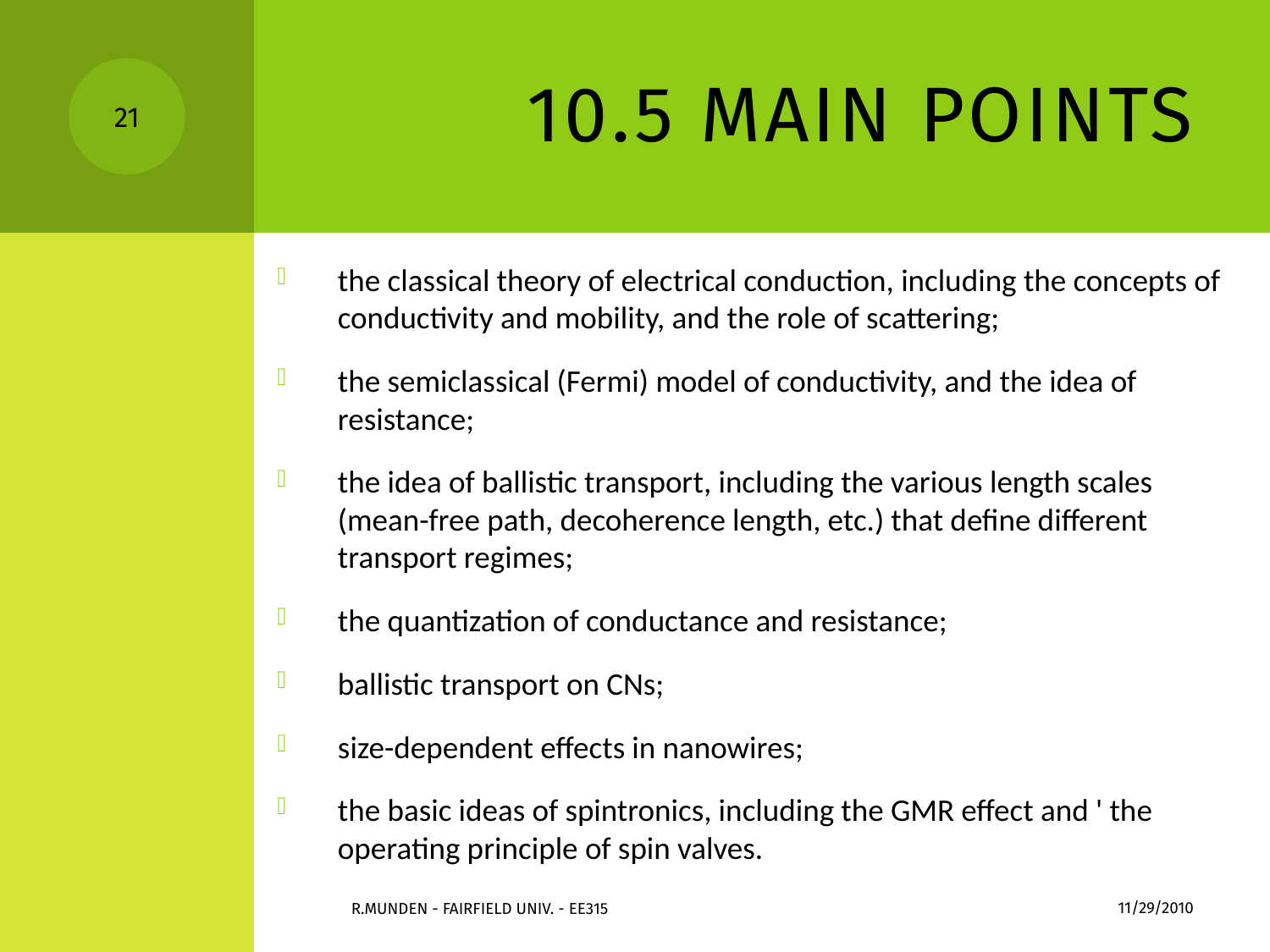

# 10.5 Main Points
21
the classical theory of electrical conduction, including the concepts of conductivity and mobility, and the role of scattering;
the semiclassical (Fermi) model of conductivity, and the idea of resistance;
the idea of ballistic transport, including the various length scales (mean-free path, decoherence length, etc.) that define different transport regimes;
the quantization of conductance and resistance;
ballistic transport on CNs;
size-dependent effects in nanowires;
the basic ideas of spintronics, including the GMR effect and ' the operating principle of spin valves.
11/29/2010
R.Munden - Fairfield Univ. - EE315